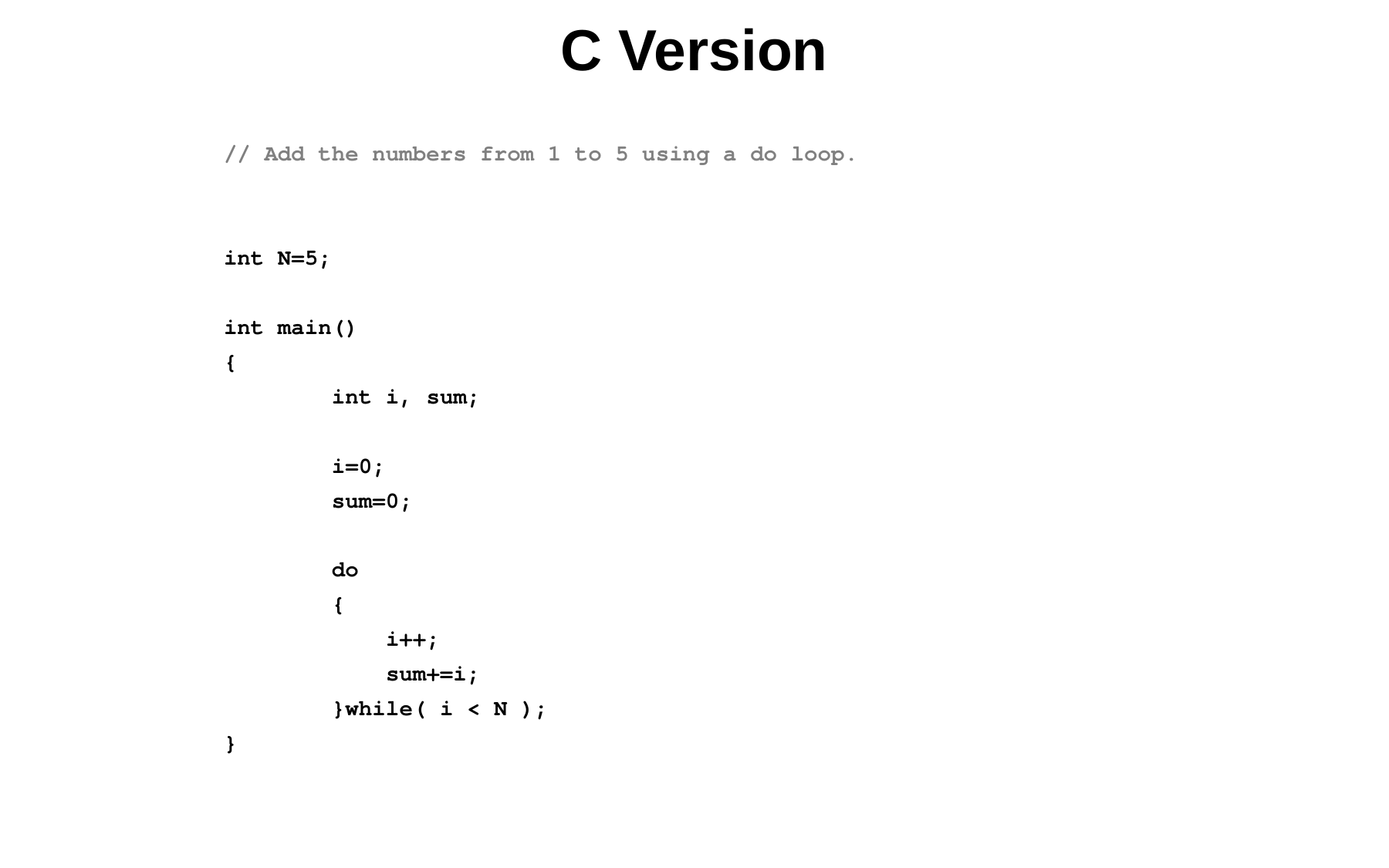

# C Version

// Add the numbers from 1 to 5 using a do loop.

int N=5;

int main()
{
        int i, sum;

        i=0;
        sum=0;

        do
        {
            i++;
            sum+=i;
        }while( i < N );
}